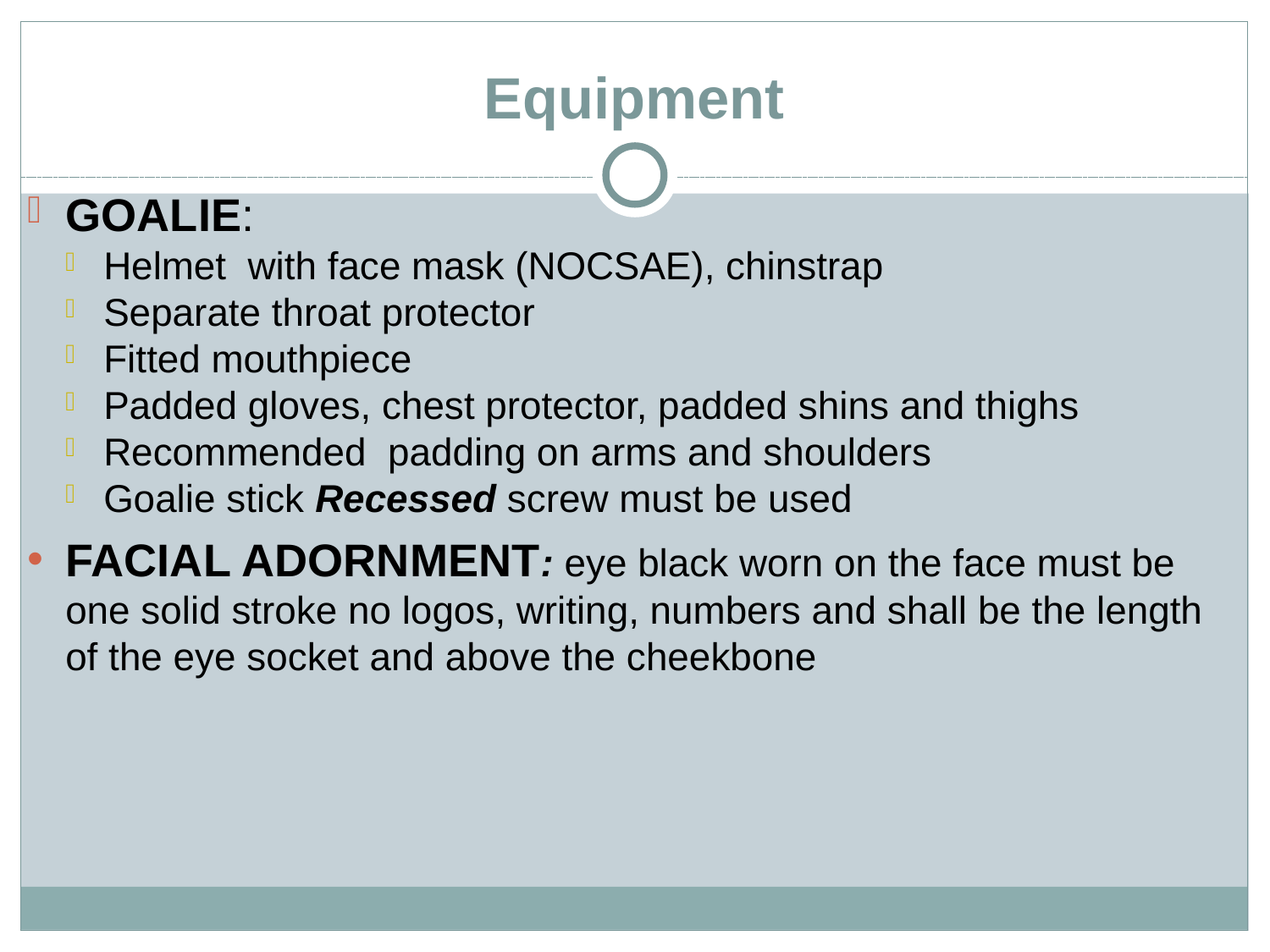

Equipment
GOALIE:
Helmet  with face mask (NOCSAE), chinstrap
Separate throat protector
Fitted mouthpiece
Padded gloves, chest protector, padded shins and thighs
Recommended  padding on arms and shoulders
Goalie stick Recessed screw must be used
FACIAL ADORNMENT: eye black worn on the face must be one solid stroke no logos, writing, numbers and shall be the length of the eye socket and above the cheekbone